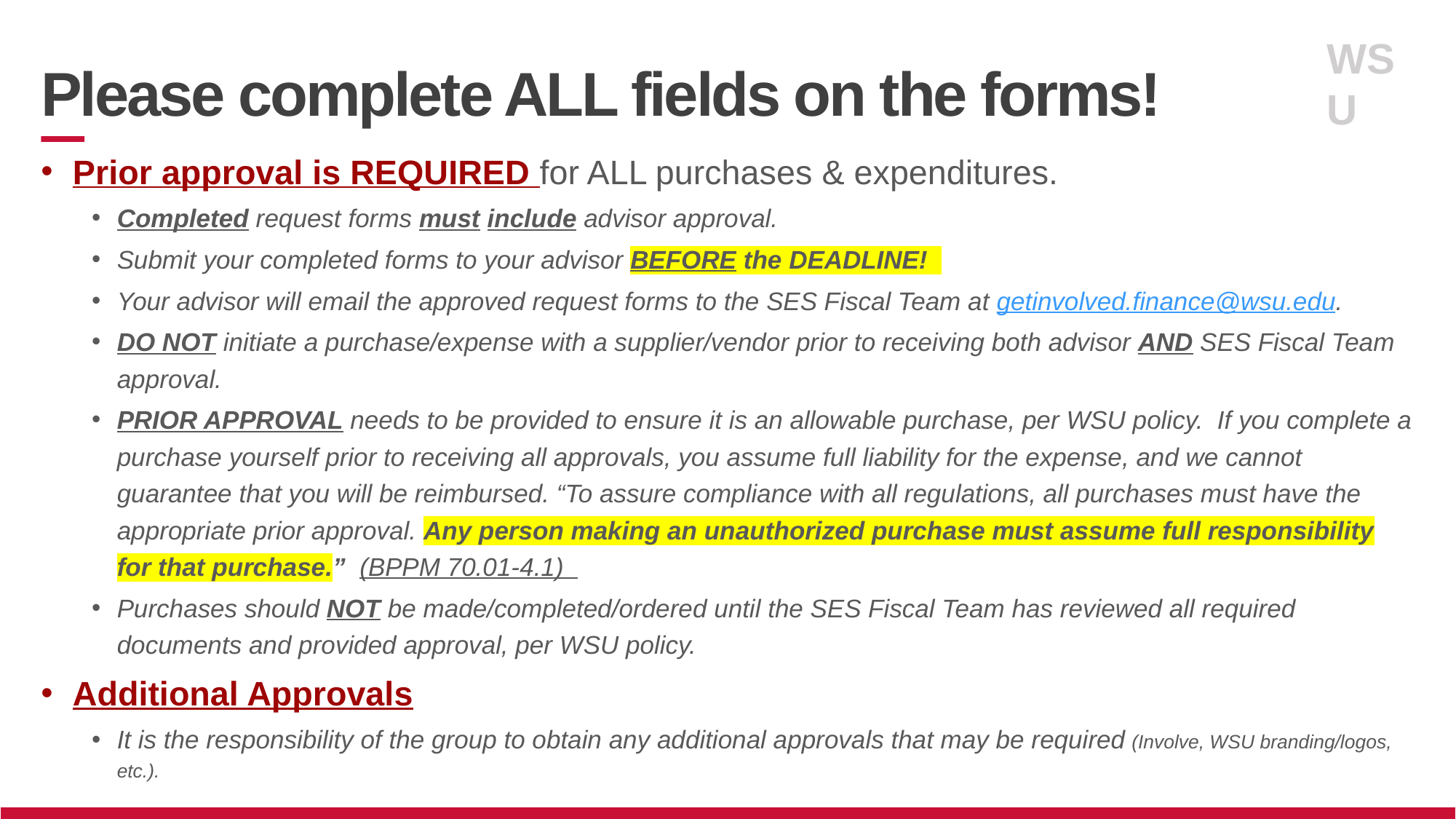

WSU
Please complete ALL fields on the forms!
Prior approval is REQUIRED for ALL purchases & expenditures.
Completed request forms must include advisor approval.
Submit your completed forms to your advisor BEFORE the DEADLINE!
Your advisor will email the approved request forms to the SES Fiscal Team at getinvolved.finance@wsu.edu.
DO NOT initiate a purchase/expense with a supplier/vendor prior to receiving both advisor AND SES Fiscal Team approval.
PRIOR APPROVAL needs to be provided to ensure it is an allowable purchase, per WSU policy.  If you complete a purchase yourself prior to receiving all approvals, you assume full liability for the expense, and we cannot guarantee that you will be reimbursed. “To assure compliance with all regulations, all purchases must have the appropriate prior approval. Any person making an unauthorized purchase must assume full responsibility for that purchase.”  (BPPM 70.01-4.1)
Purchases should NOT be made/completed/ordered until the SES Fiscal Team has reviewed all required documents and provided approval, per WSU policy.
Additional Approvals
It is the responsibility of the group to obtain any additional approvals that may be required (Involve, WSU branding/logos, etc.).